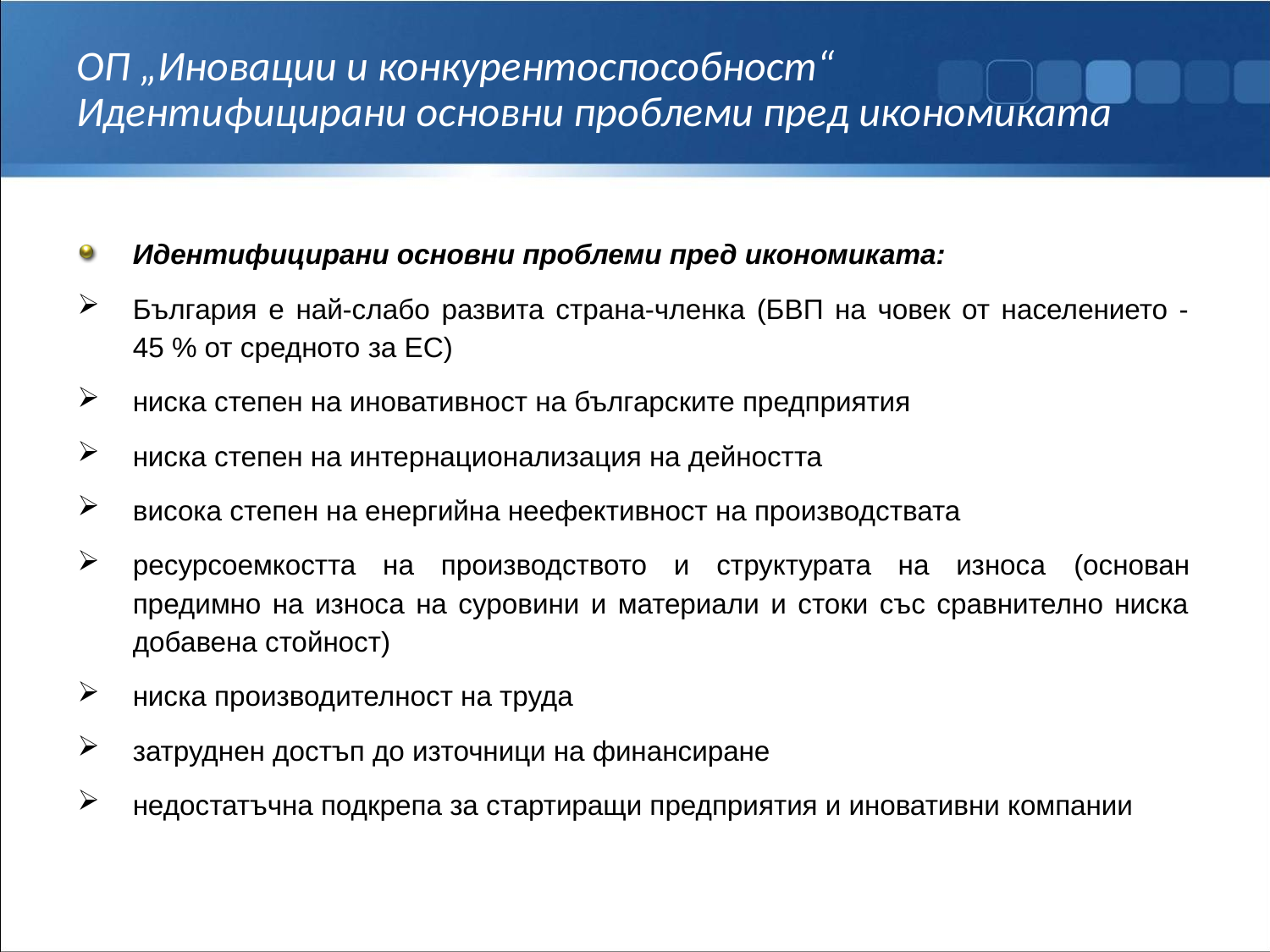

# ОП „Иновации и конкурентоспособност“ Идентифицирани основни проблеми пред икономиката
Идентифицирани основни проблеми пред икономиката:
България е най-слабо развита страна-членка (БВП на човек от населението - 45 % от средното за ЕС)
ниска степен на иновативност на българските предприятия
ниска степен на интернационализация на дейността
висока степен на енергийна неефективност на производствата
ресурсоемкостта на производството и структурата на износа (основан предимно на износа на суровини и материали и стоки със сравнително ниска добавена стойност)
ниска производителност на труда
затруднен достъп до източници на финансиране
недостатъчна подкрепа за стартиращи предприятия и иновативни компании